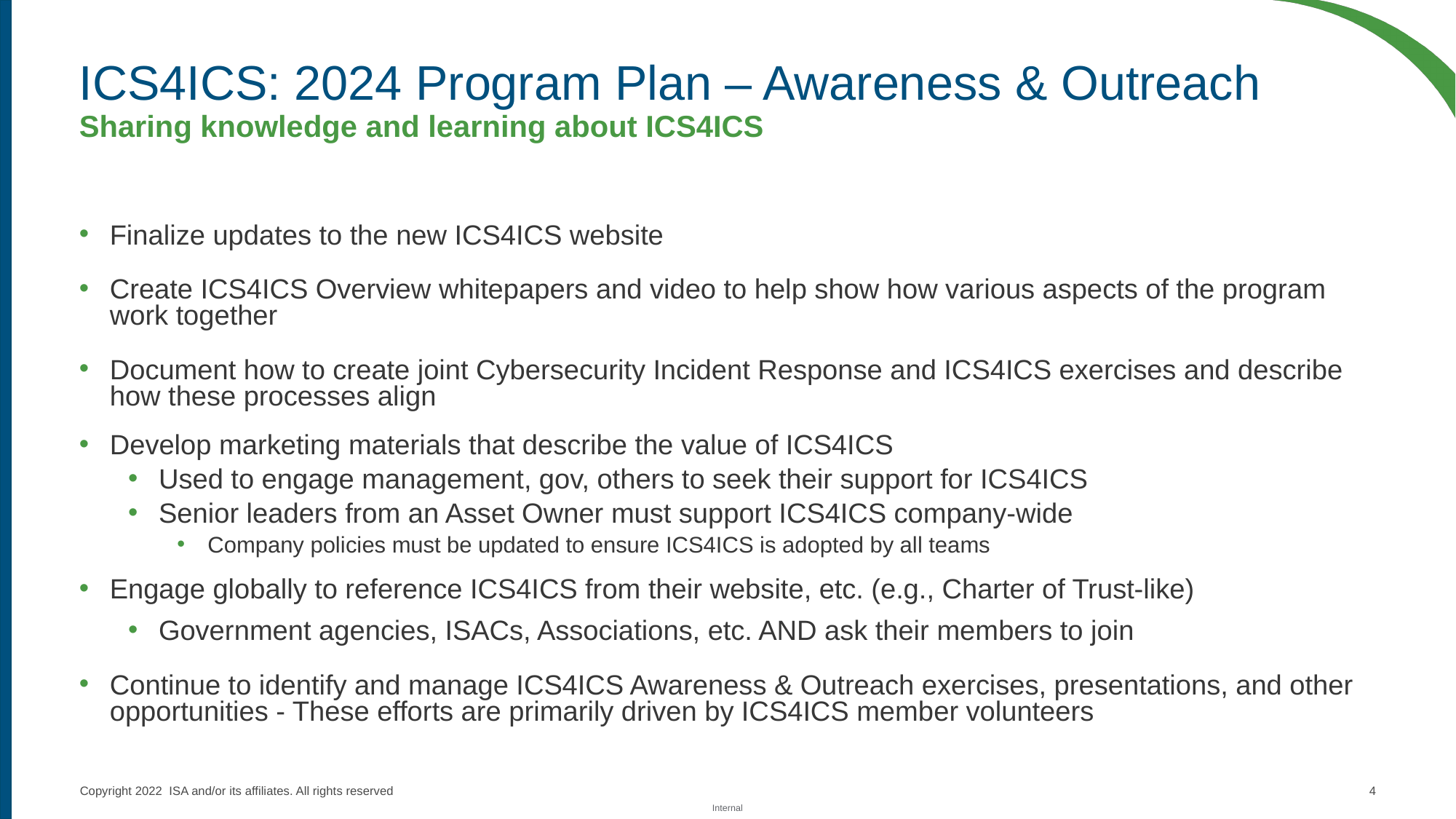

# ICS4ICS: 2024 Program Plan – Awareness & Outreach Sharing knowledge and learning about ICS4ICS
Finalize updates to the new ICS4ICS website
Create ICS4ICS Overview whitepapers and video to help show how various aspects of the program work together
Document how to create joint Cybersecurity Incident Response and ICS4ICS exercises and describe how these processes align
Develop marketing materials that describe the value of ICS4ICS
Used to engage management, gov, others to seek their support for ICS4ICS
Senior leaders from an Asset Owner must support ICS4ICS company-wide
Company policies must be updated to ensure ICS4ICS is adopted by all teams
Engage globally to reference ICS4ICS from their website, etc. (e.g., Charter of Trust-like)
Government agencies, ISACs, Associations, etc. AND ask their members to join
Continue to identify and manage ICS4ICS Awareness & Outreach exercises, presentations, and other opportunities - These efforts are primarily driven by ICS4ICS member volunteers
4